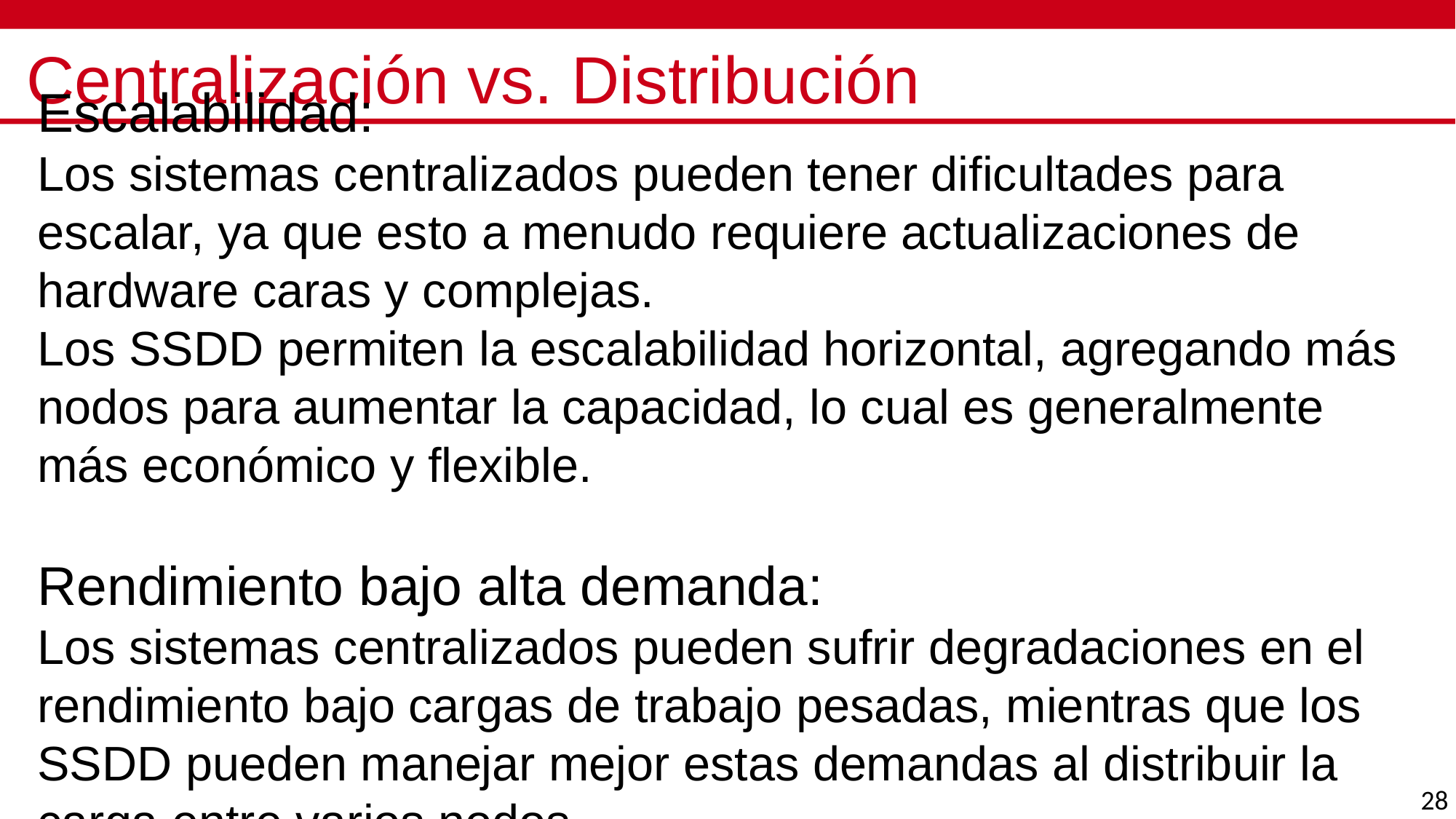

# Centralización vs. Distribución
Escalabilidad:
Los sistemas centralizados pueden tener dificultades para escalar, ya que esto a menudo requiere actualizaciones de hardware caras y complejas.
Los SSDD permiten la escalabilidad horizontal, agregando más nodos para aumentar la capacidad, lo cual es generalmente más económico y flexible.

Rendimiento bajo alta demanda:
Los sistemas centralizados pueden sufrir degradaciones en el rendimiento bajo cargas de trabajo pesadas, mientras que los SSDD pueden manejar mejor estas demandas al distribuir la carga entre varios nodos.
28